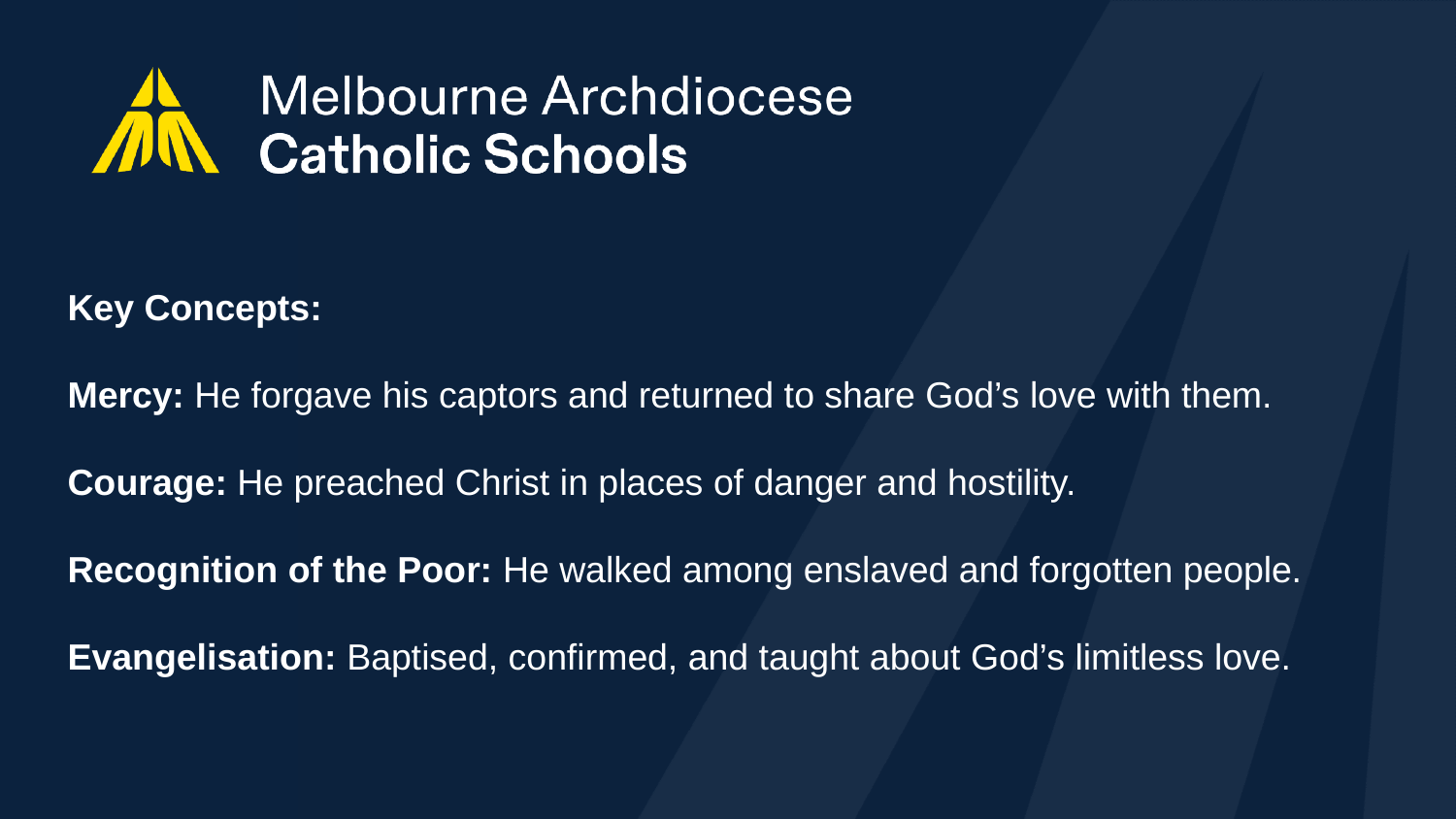

Key Concepts:
Mercy: He forgave his captors and returned to share God’s love with them.
Courage: He preached Christ in places of danger and hostility.
Recognition of the Poor: He walked among enslaved and forgotten people.
Evangelisation: Baptised, confirmed, and taught about God’s limitless love.